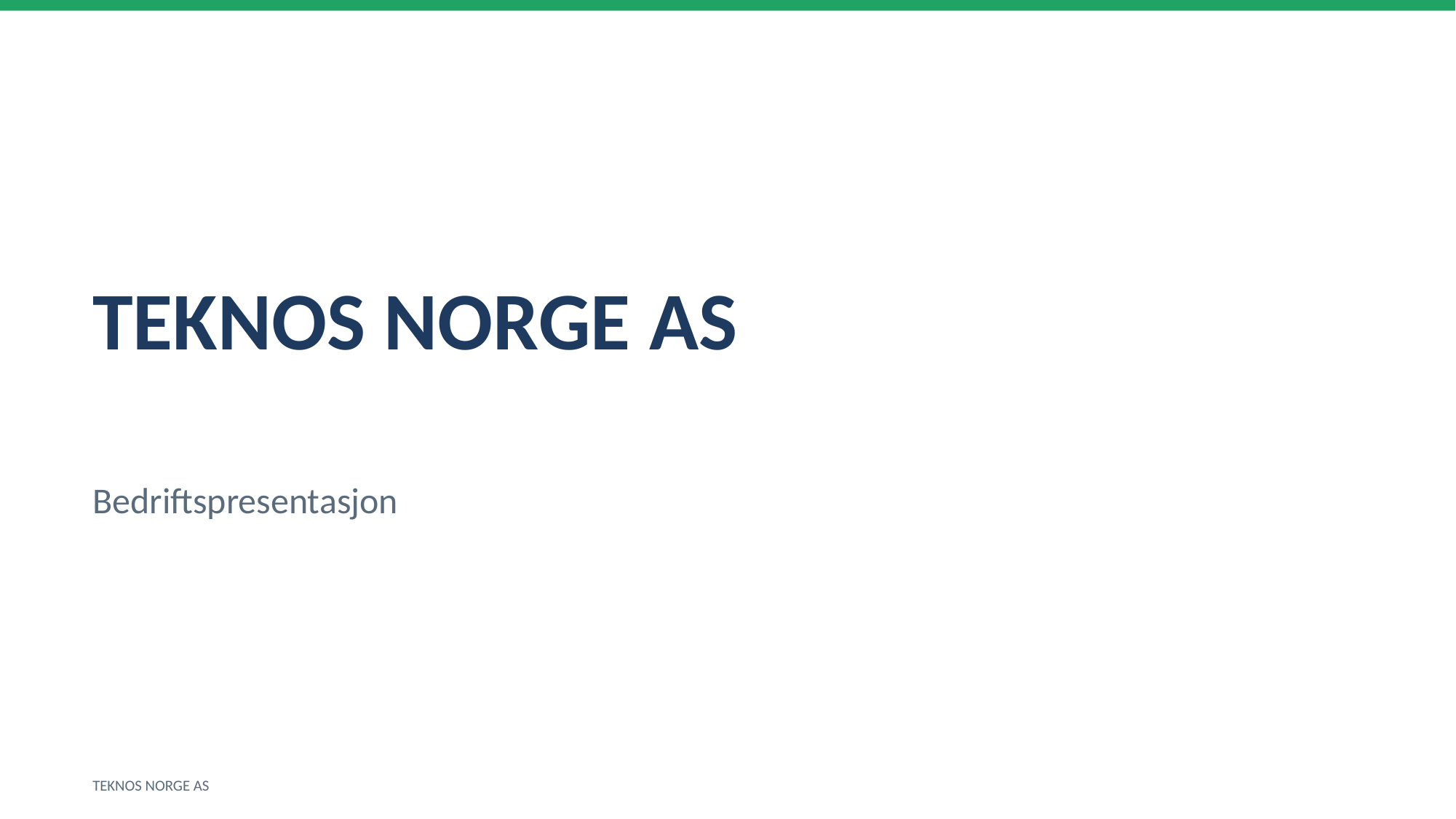

TEKNOS NORGE AS
Bedriftspresentasjon
TEKNOS NORGE AS